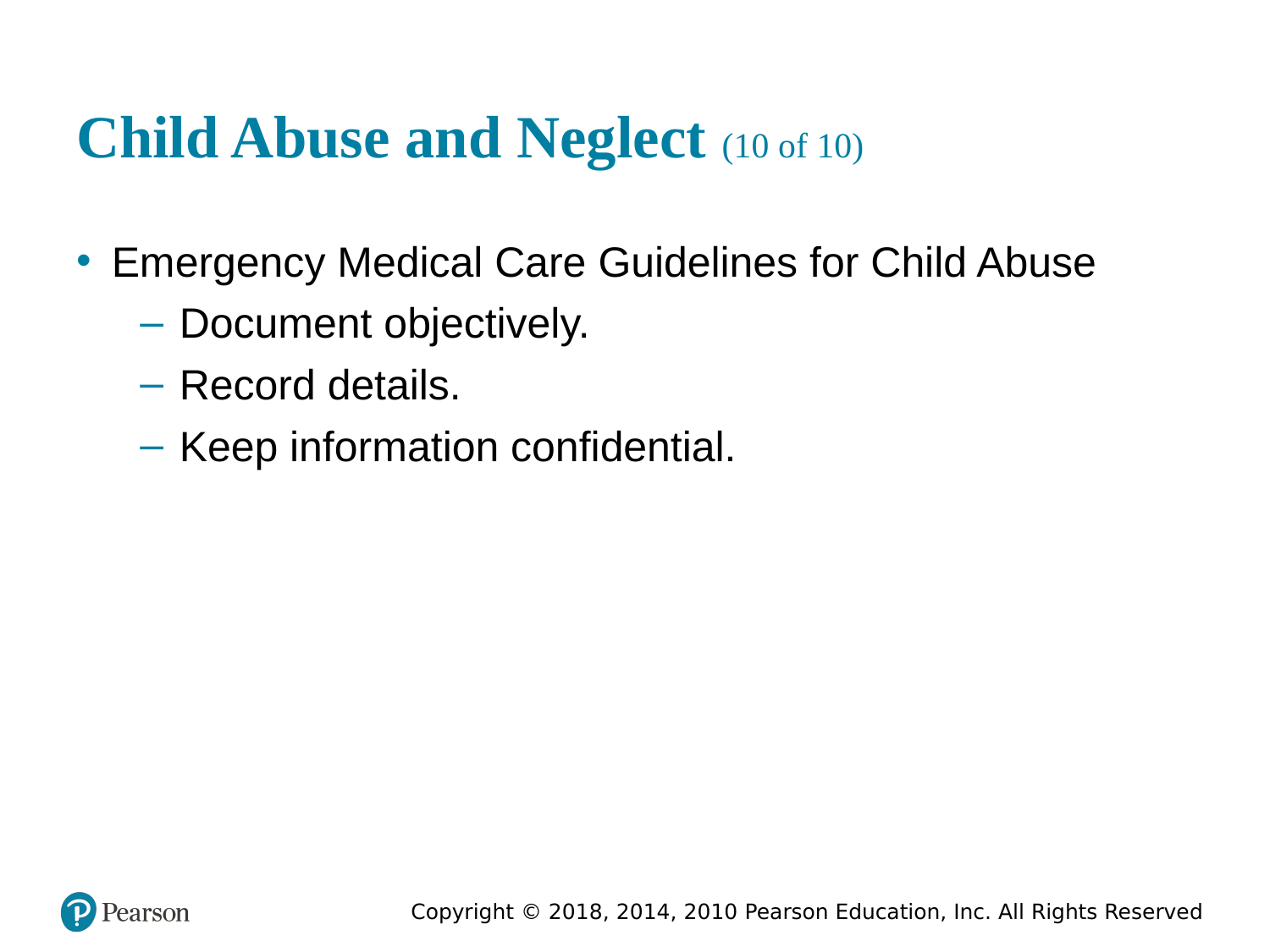

# Child Abuse and Neglect (10 of 10)
Emergency Medical Care Guidelines for Child Abuse
Document objectively.
Record details.
Keep information confidential.